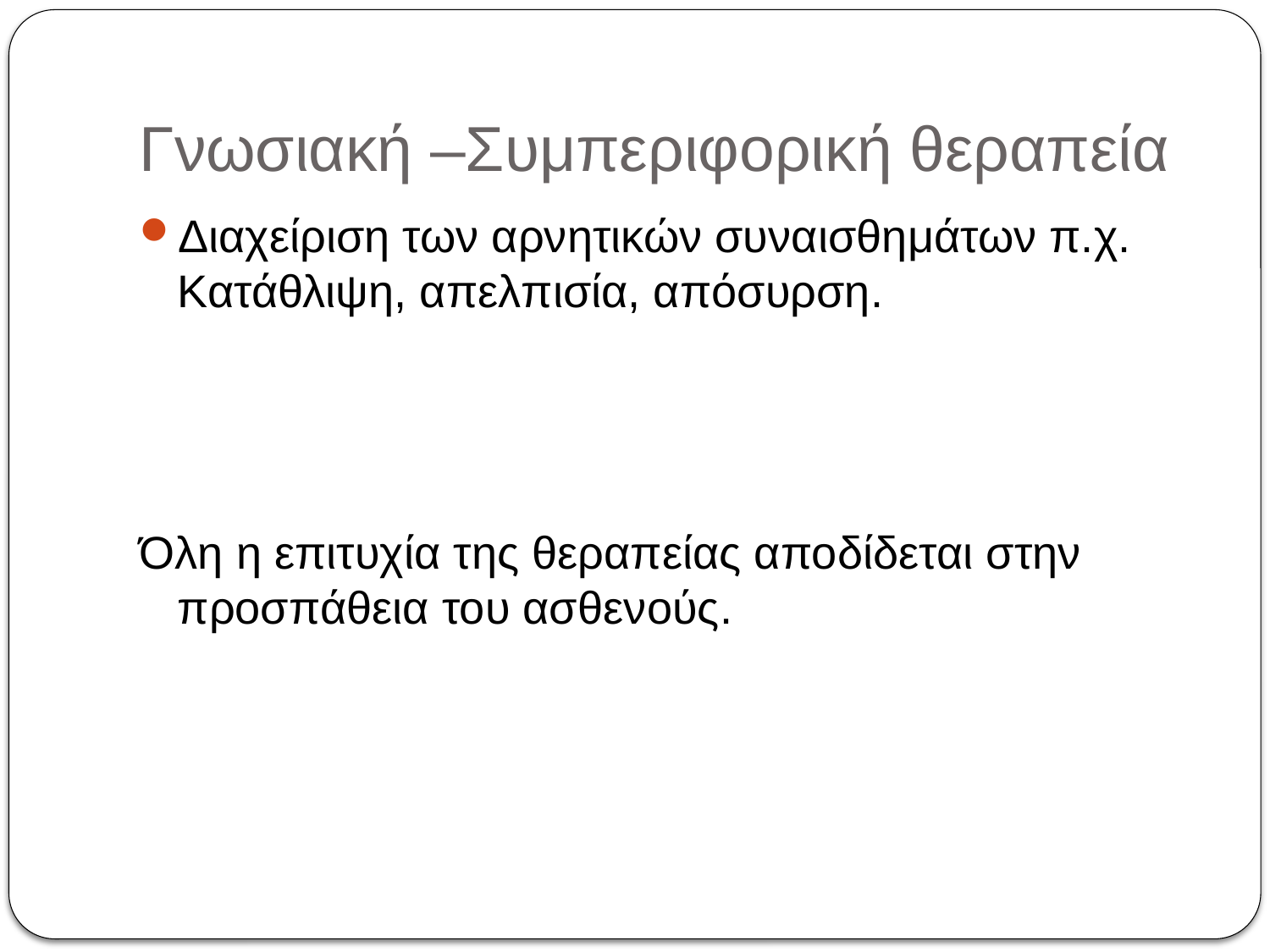

# Γνωσιακή –Συμπεριφορική θεραπεία
Διαχείριση των αρνητικών συναισθημάτων π.χ. Κατάθλιψη, απελπισία, απόσυρση.

Όλη η επιτυχία της θεραπείας αποδίδεται στην προσπάθεια του ασθενούς.